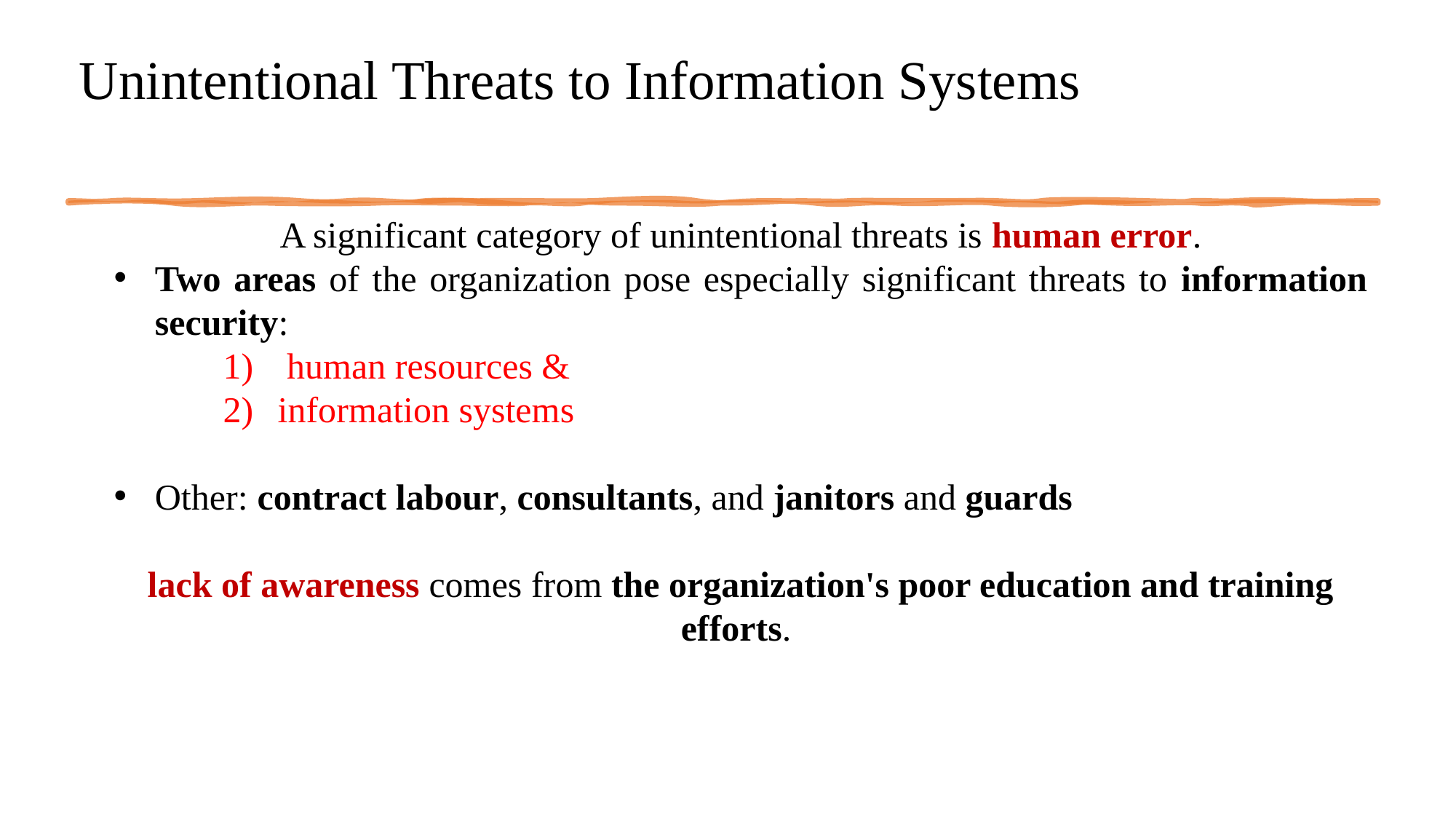

# Unintentional Threats to Information Systems

A significant category of unintentional threats is human error.
Two areas of the organization pose especially significant threats to information security:
 human resources &
information systems

Other: contract labour, consultants, and janitors and guards

lack of awareness comes from the organization's poor education and training efforts.